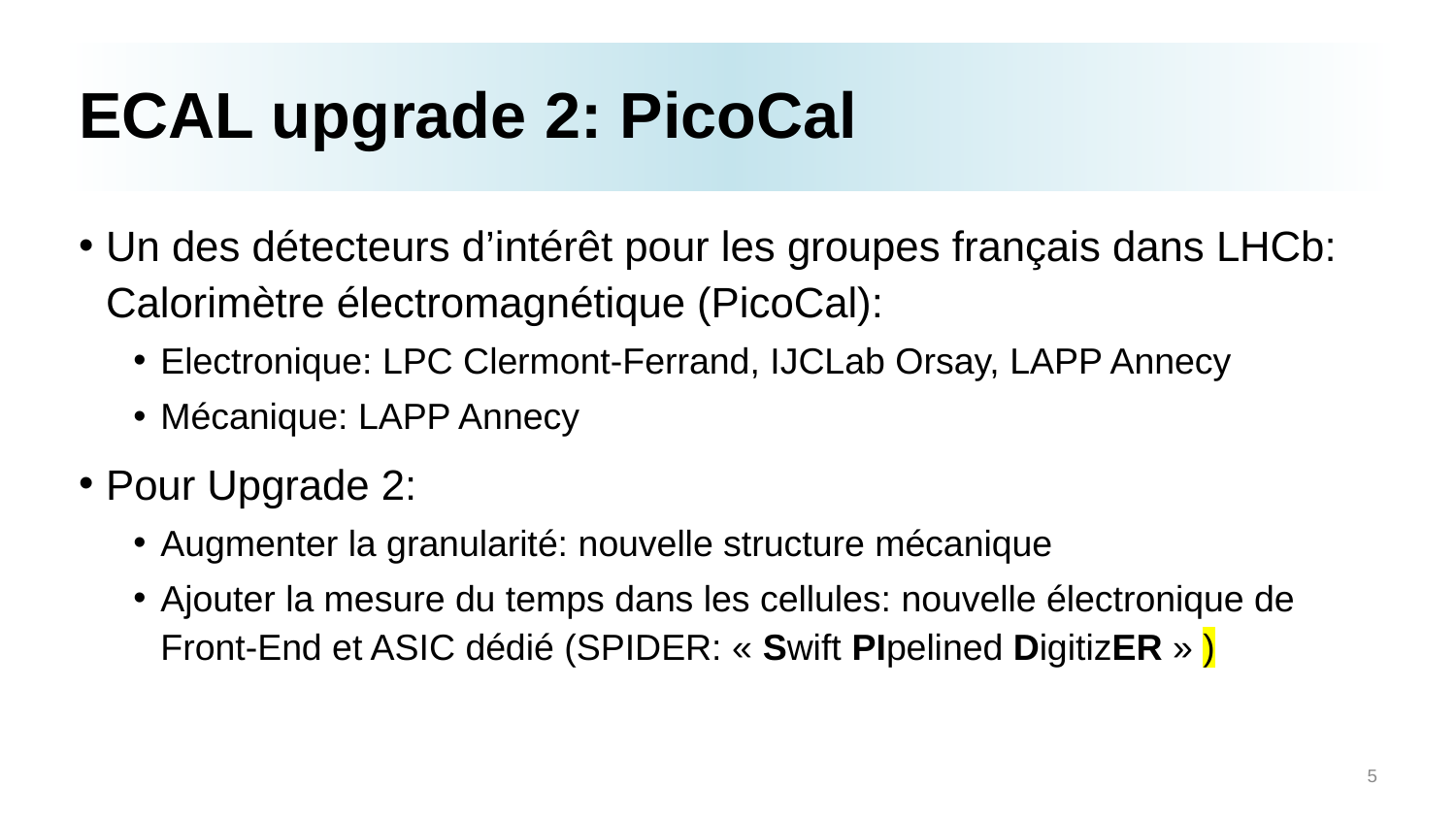

# ECAL upgrade 2: PicoCal
Un des détecteurs d’intérêt pour les groupes français dans LHCb: Calorimètre électromagnétique (PicoCal):
Electronique: LPC Clermont-Ferrand, IJCLab Orsay, LAPP Annecy
Mécanique: LAPP Annecy
Pour Upgrade 2:
Augmenter la granularité: nouvelle structure mécanique
Ajouter la mesure du temps dans les cellules: nouvelle électronique de Front-End et ASIC dédié (SPIDER: « Swift PIpelined DigitizER » )

5